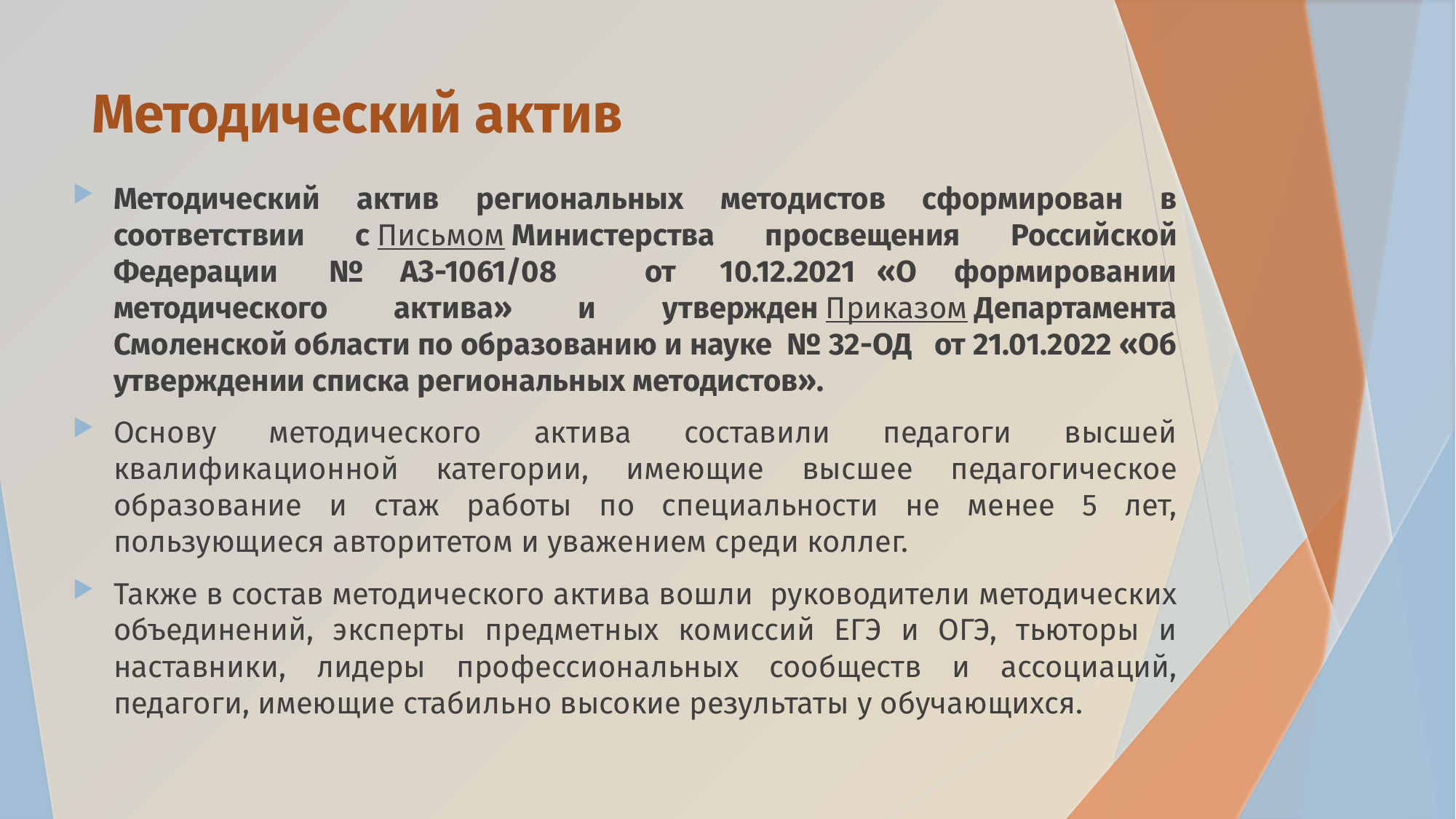

# Методический актив
Методический актив региональных методистов сформирован в соответствии с Письмом Министерства просвещения Российской Федерации   № АЗ-1061/08    от  10.12.2021   «О формировании методического актива» и утвержден Приказом Департамента Смоленской области по образованию и науке  № 32-ОД   от 21.01.2022 «Об утверждении списка региональных методистов».
Основу методического актива составили педагоги высшей квалификационной категории, имеющие высшее педагогическое образование и стаж работы по специальности не менее 5 лет, пользующиеся авторитетом и уважением среди коллег.
Также в состав методического актива вошли  руководители методических объединений, эксперты предметных комиссий ЕГЭ и ОГЭ, тьюторы и наставники, лидеры профессиональных сообществ и ассоциаций, педагоги, имеющие стабильно высокие результаты у обучающихся.